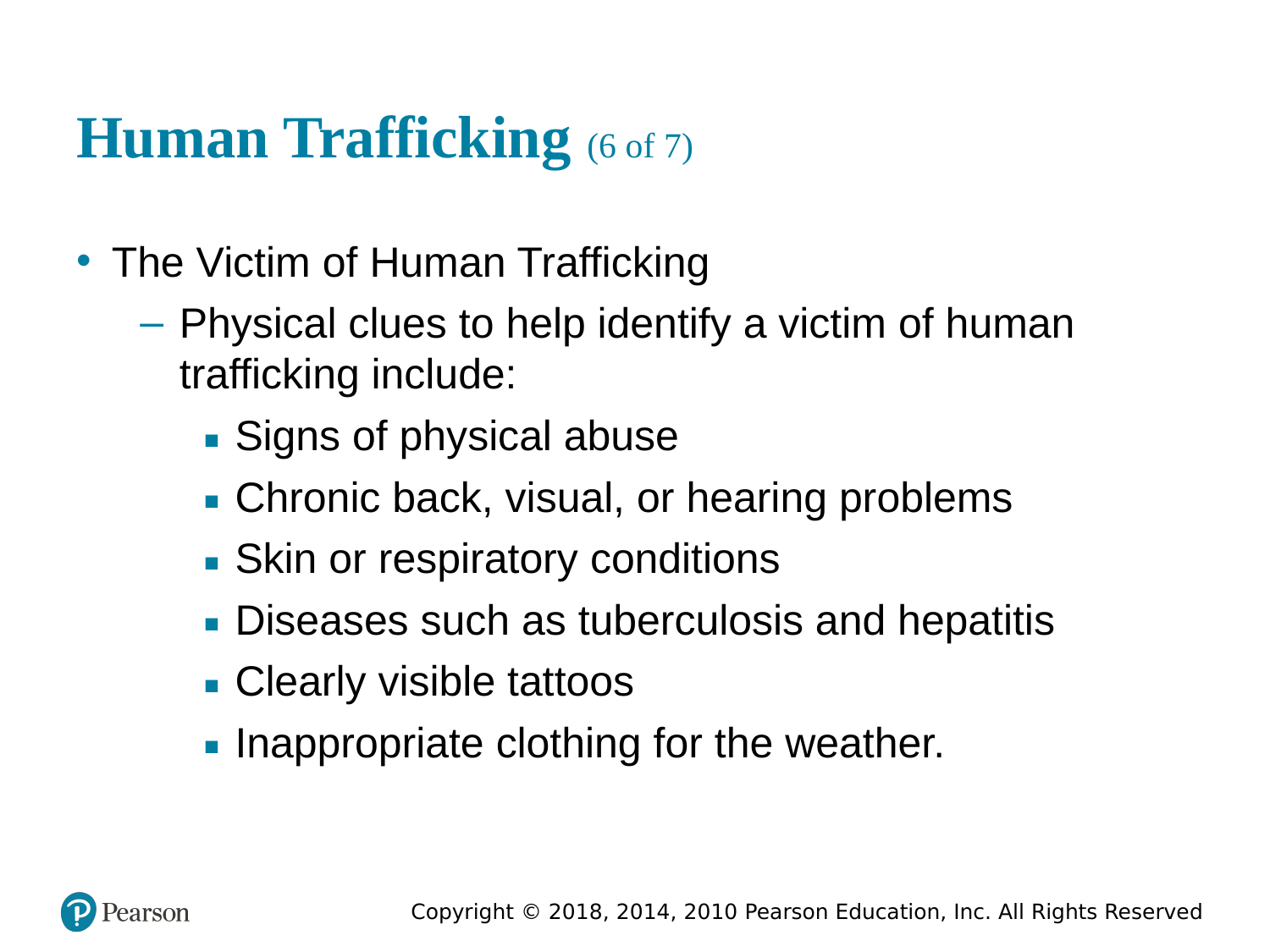

# Human Trafficking (6 of 7)
The Victim of Human Trafficking
Physical clues to help identify a victim of human trafficking include:
Signs of physical abuse
Chronic back, visual, or hearing problems
Skin or respiratory conditions
Diseases such as tuberculosis and hepatitis
Clearly visible tattoos
Inappropriate clothing for the weather.